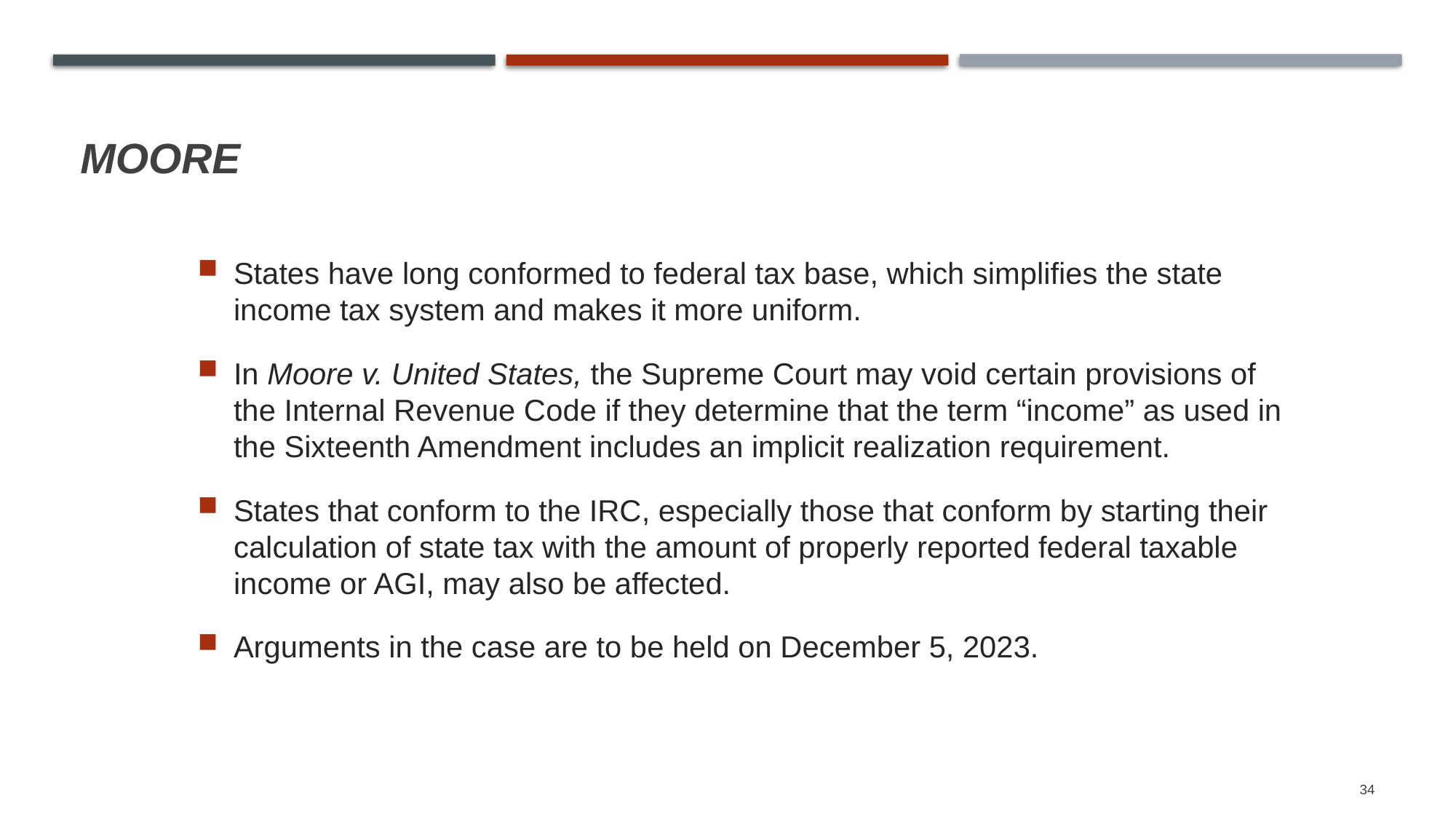

# Moore
States have long conformed to federal tax base, which simplifies the state income tax system and makes it more uniform.
In Moore v. United States, the Supreme Court may void certain provisions of the Internal Revenue Code if they determine that the term “income” as used in the Sixteenth Amendment includes an implicit realization requirement.
States that conform to the IRC, especially those that conform by starting their calculation of state tax with the amount of properly reported federal taxable income or AGI, may also be affected.
Arguments in the case are to be held on December 5, 2023.
34